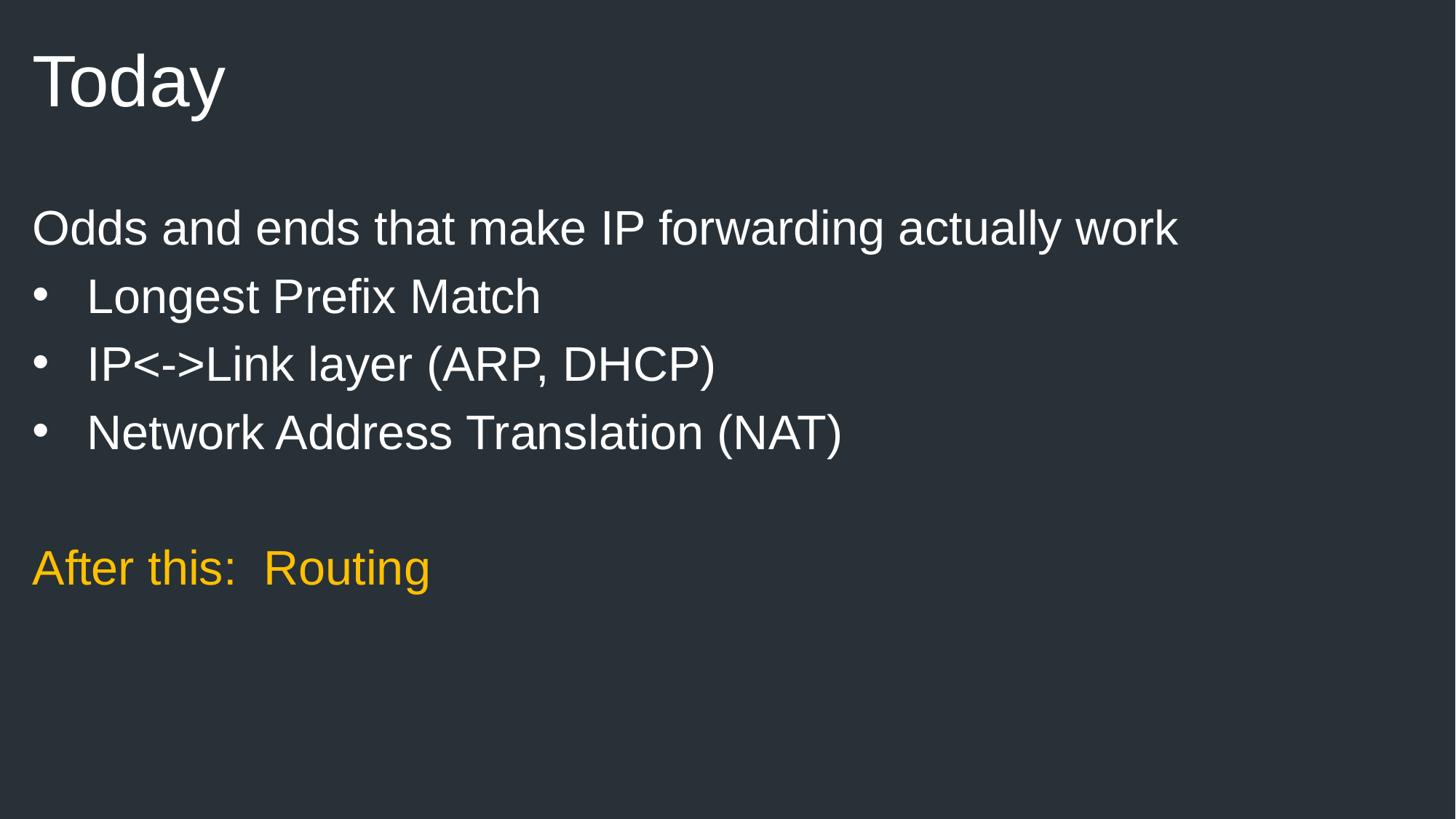

# Today
Odds and ends that make IP forwarding actually work
Longest Prefix Match
IP<->Link layer (ARP, DHCP)
Network Address Translation (NAT)

After this:  Routing